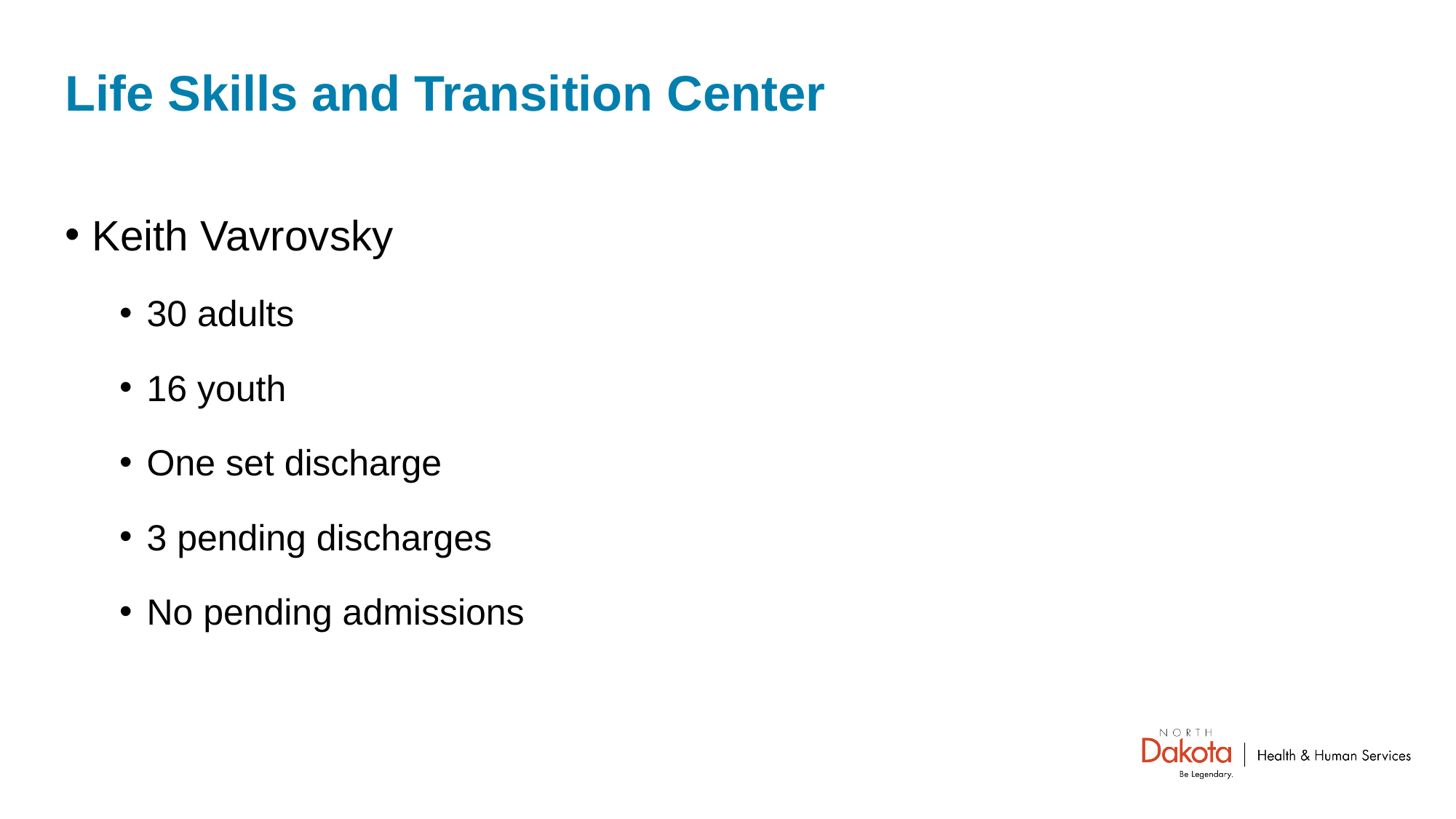

# Life Skills and Transition Center
Keith Vavrovsky
30 adults
16 youth
One set discharge
3 pending discharges
No pending admissions